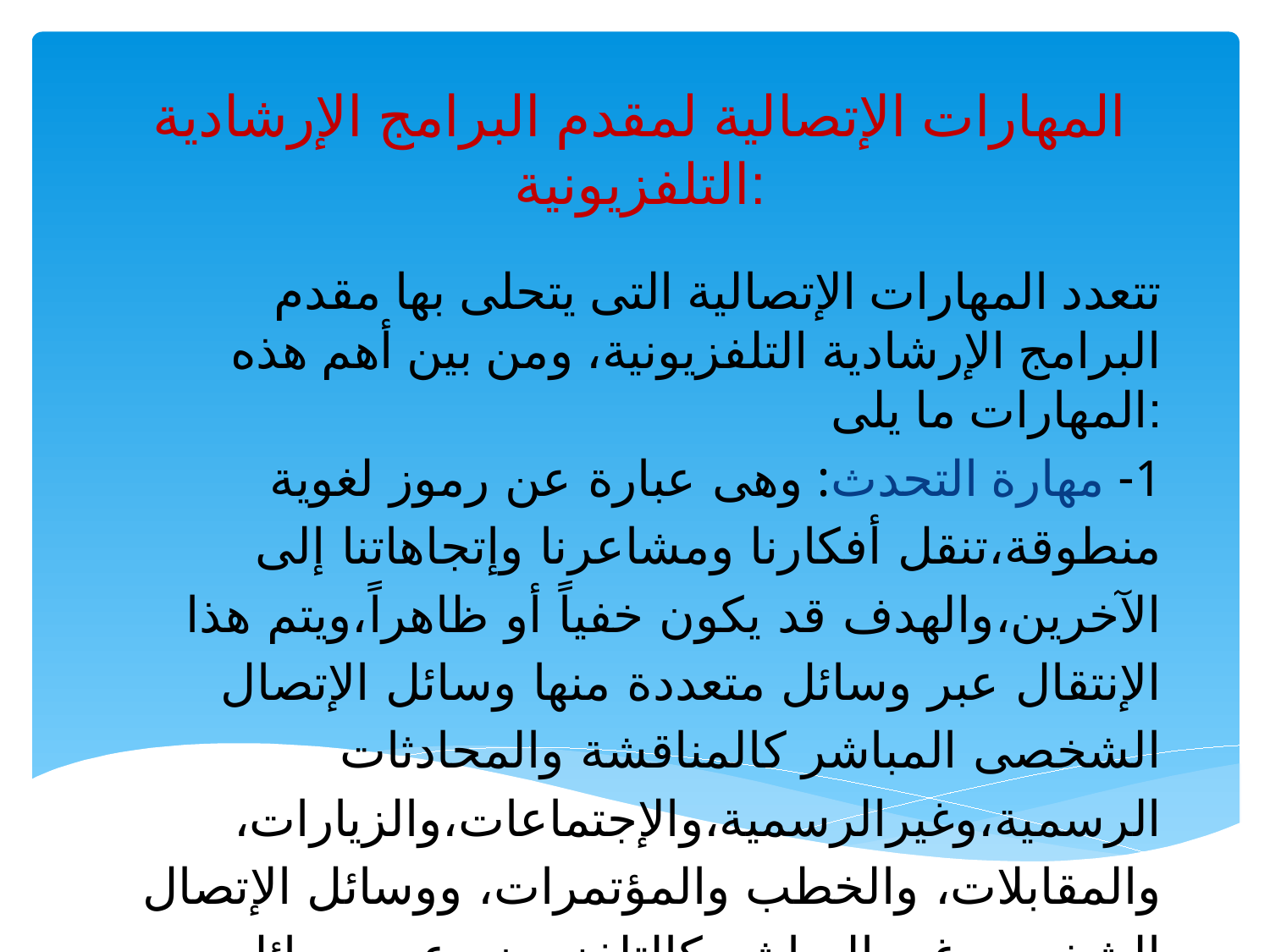

# المهارات الإتصالية لمقدم البرامج الإرشادية التلفزيونية:
تتعدد المهارات الإتصالية التى يتحلى بها مقدم البرامج الإرشادية التلفزيونية، ومن بين أهم هذه المهارات ما يلى:
1- مهارة التحدث: وهى عبارة عن رموز لغوية منطوقة،تنقل أفكارنا ومشاعرنا وإتجاهاتنا إلى الآخرين،والهدف قد يكون خفياً أو ظاهراً،ويتم هذا الإنتقال عبر وسائل متعددة منها وسائل الإتصال الشخصى المباشر كالمناقشة والمحادثات الرسمية،وغيرالرسمية،والإجتماعات،والزيارات، والمقابلات، والخطب والمؤتمرات، ووسائل الإتصال الشخصى غير المباشر كالتلفزيون،وعبر وسائل الإتصال الجماهيرى كالإذاعة والتفزيون والسنما والفيديو والكاست.